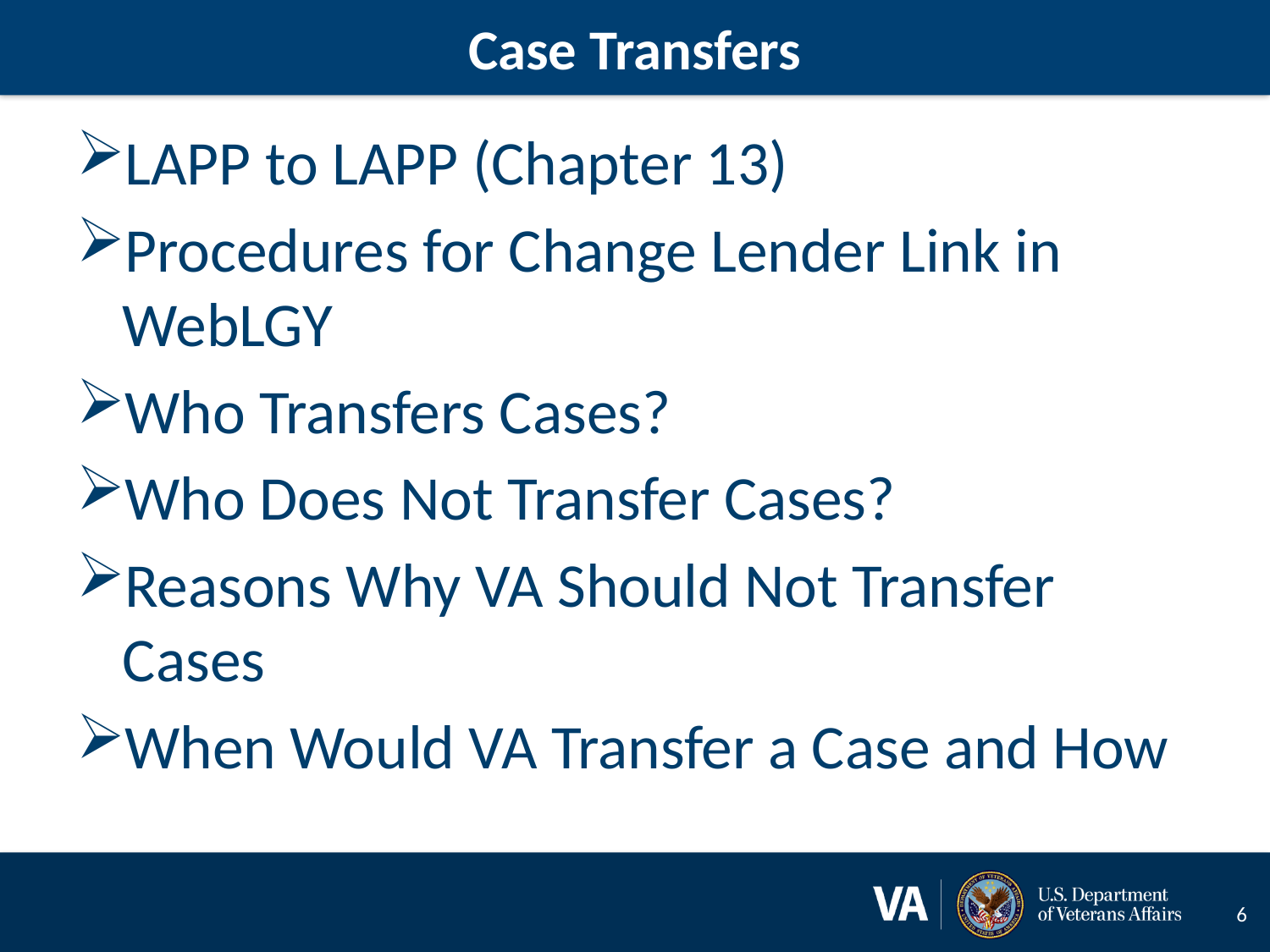

# Case Transfers
LAPP to LAPP (Chapter 13)
Procedures for Change Lender Link in WebLGY
Who Transfers Cases?
Who Does Not Transfer Cases?
Reasons Why VA Should Not Transfer Cases
When Would VA Transfer a Case and How
6